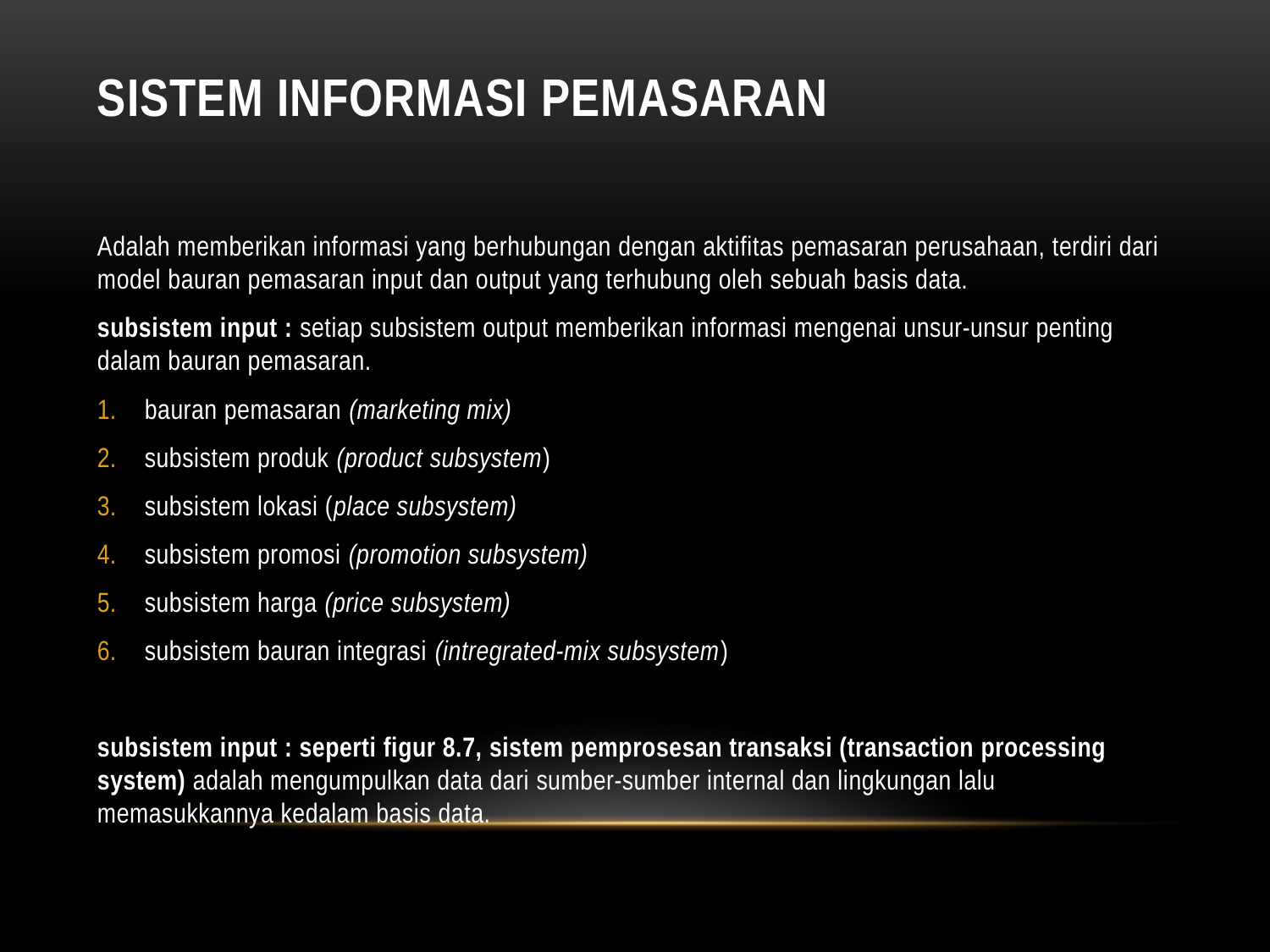

# SISTEM INFORMASI PEMASARAN
Adalah memberikan informasi yang berhubungan dengan aktifitas pemasaran perusahaan, terdiri dari model bauran pemasaran input dan output yang terhubung oleh sebuah basis data.
subsistem input : setiap subsistem output memberikan informasi mengenai unsur-unsur penting dalam bauran pemasaran.
bauran pemasaran (marketing mix)
subsistem produk (product subsystem)
subsistem lokasi (place subsystem)
subsistem promosi (promotion subsystem)
subsistem harga (price subsystem)
subsistem bauran integrasi (intregrated-mix subsystem)

subsistem input : seperti figur 8.7, sistem pemprosesan transaksi (transaction processing system) adalah mengumpulkan data dari sumber-sumber internal dan lingkungan lalu memasukkannya kedalam basis data.